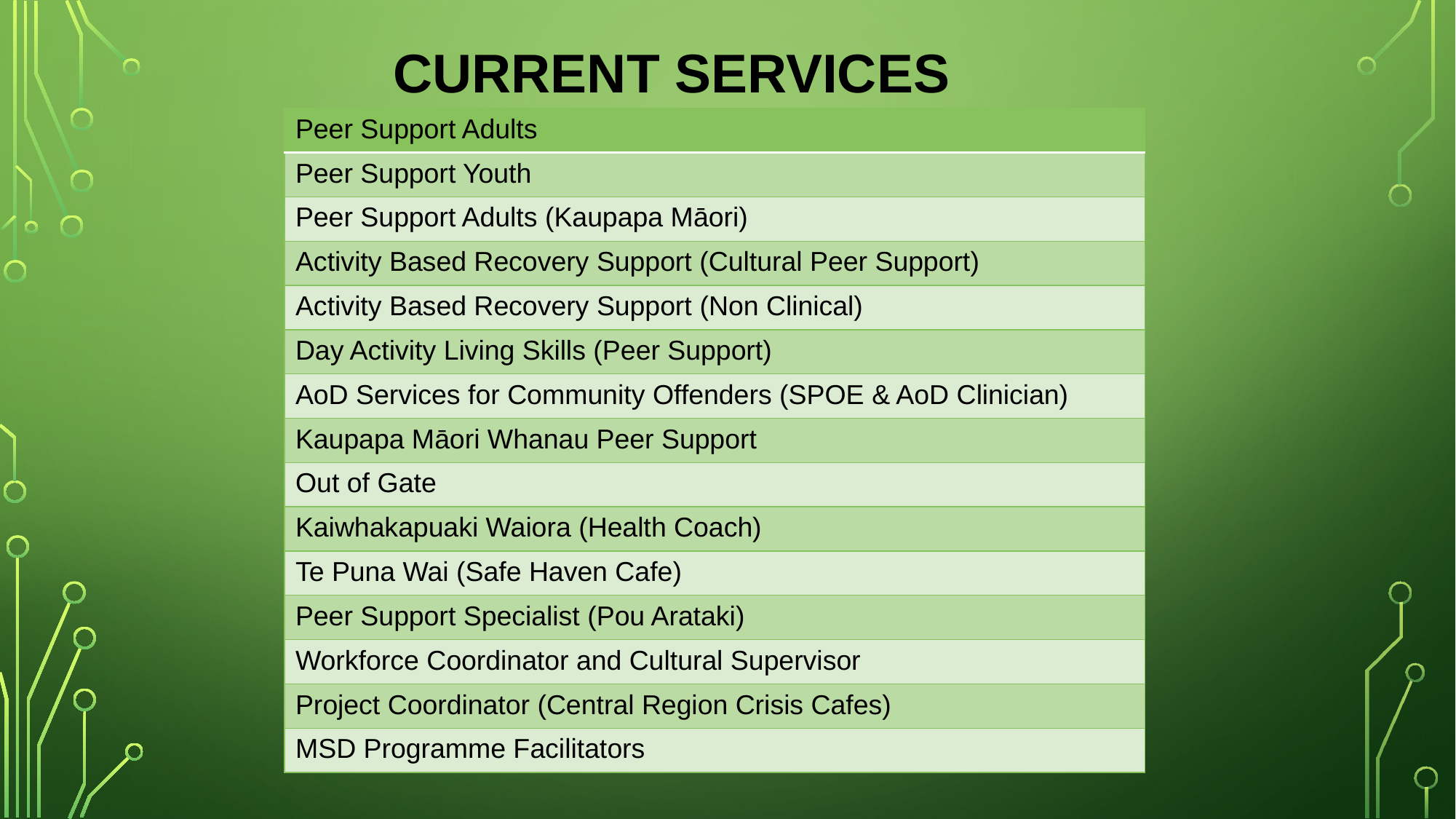

# Current Services
| Peer Support Adults |
| --- |
| Peer Support Youth |
| Peer Support Adults (Kaupapa Māori) |
| Activity Based Recovery Support (Cultural Peer Support) |
| Activity Based Recovery Support (Non Clinical) |
| Day Activity Living Skills (Peer Support) |
| AoD Services for Community Offenders (SPOE & AoD Clinician) |
| Kaupapa Māori Whanau Peer Support |
| Out of Gate |
| Kaiwhakapuaki Waiora (Health Coach) |
| Te Puna Wai (Safe Haven Cafe) |
| Peer Support Specialist (Pou Arataki) |
| Workforce Coordinator and Cultural Supervisor |
| Project Coordinator (Central Region Crisis Cafes) |
| MSD Programme Facilitators |